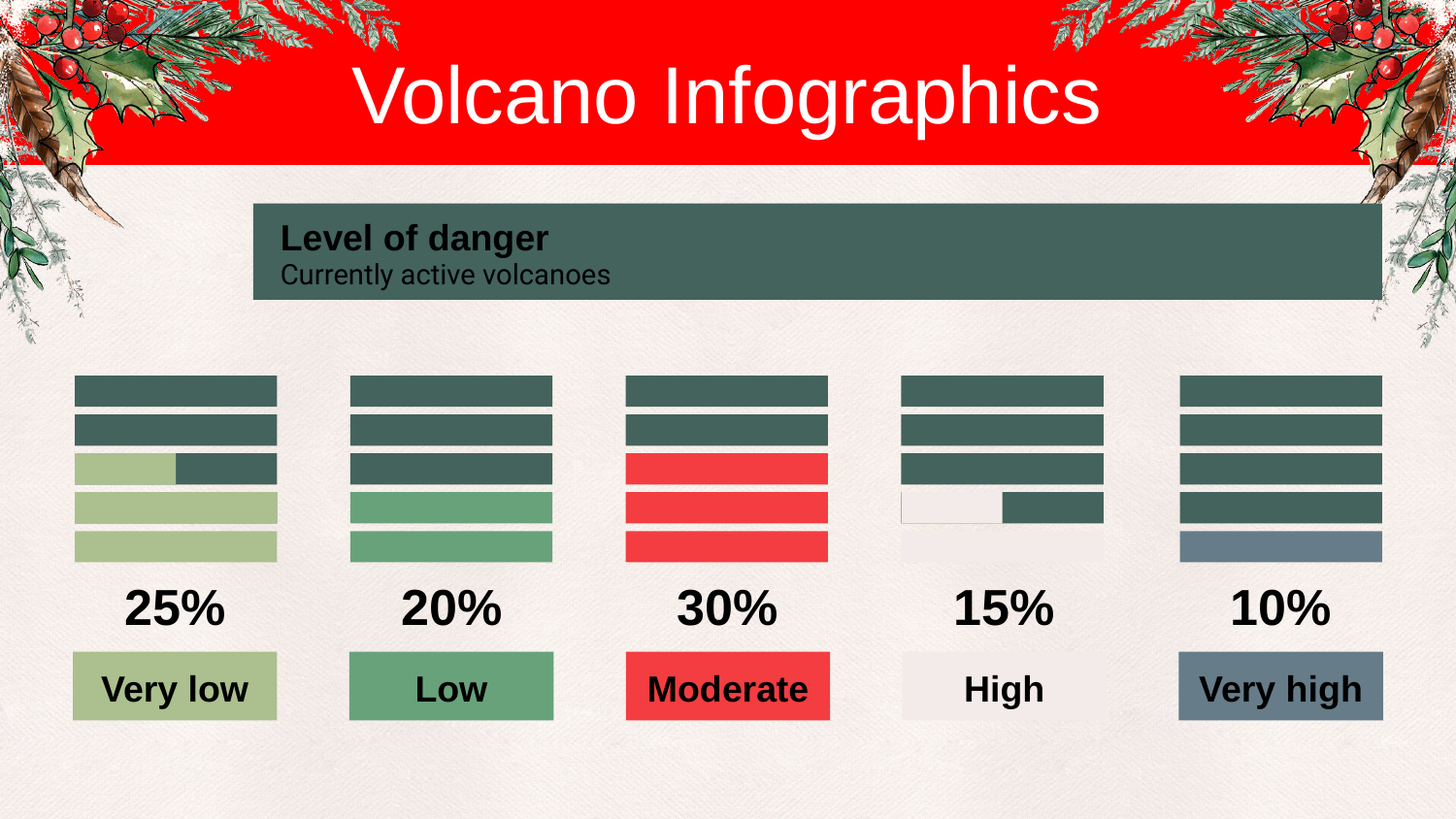

Volcano Infographics
Level of danger
Currently active volcanoes

25%
Very low
20%
Low
30%
Moderate
15%
High
10%
Very high